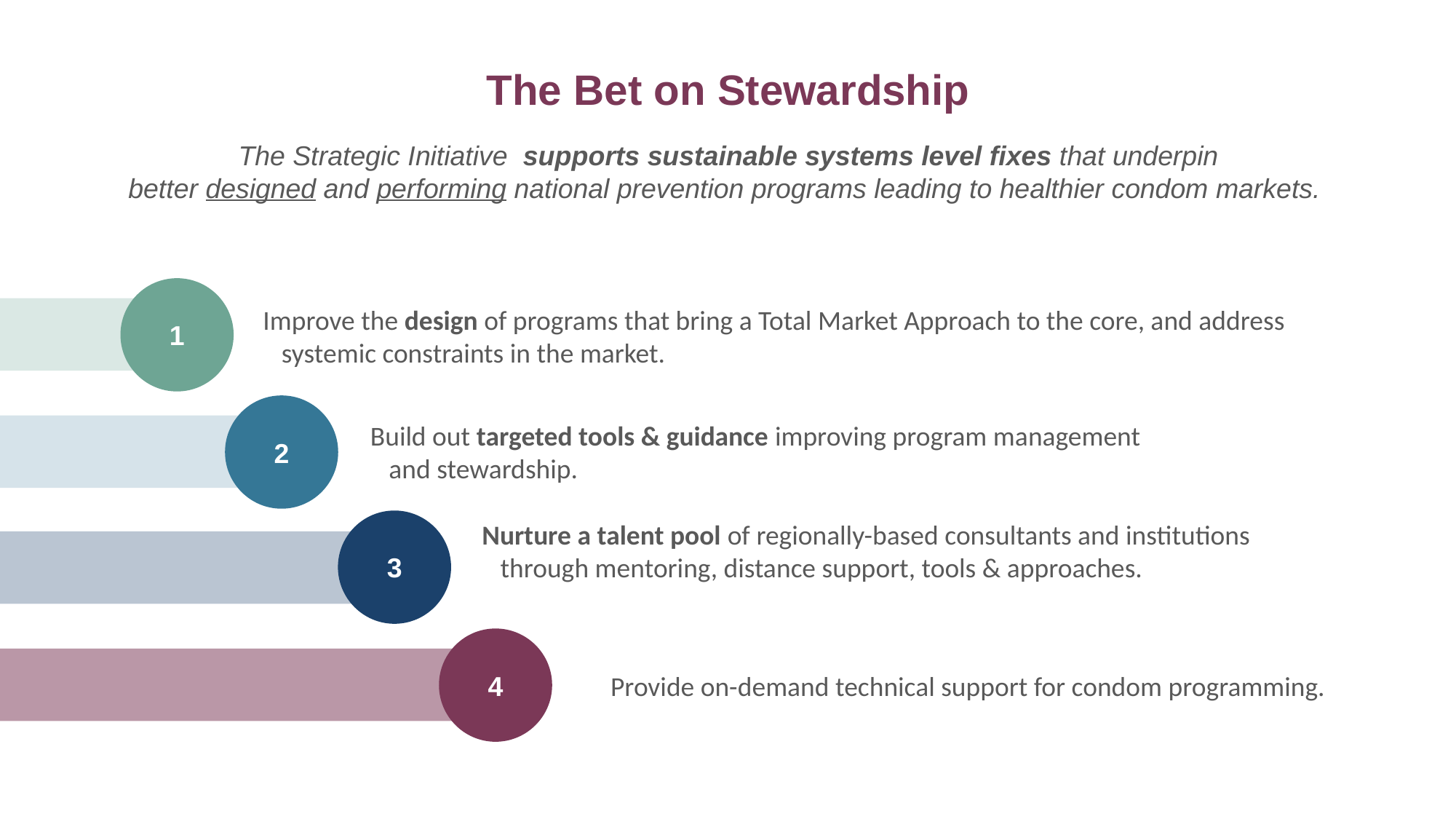

The Bet on Stewardship
The Strategic Initiative  supports sustainable systems level fixes that underpin better designed and performing national prevention programs leading to healthier condom markets.
1
Improve the design of programs that bring a Total Market Approach to the core, and address
   systemic constraints in the market.

2
Build out targeted tools & guidance improving program management
   and stewardship.

3
Nurture a talent pool of regionally-based consultants and institutions
   through mentoring, distance support, tools & approaches.

4

Provide on-demand technical support for condom programming.